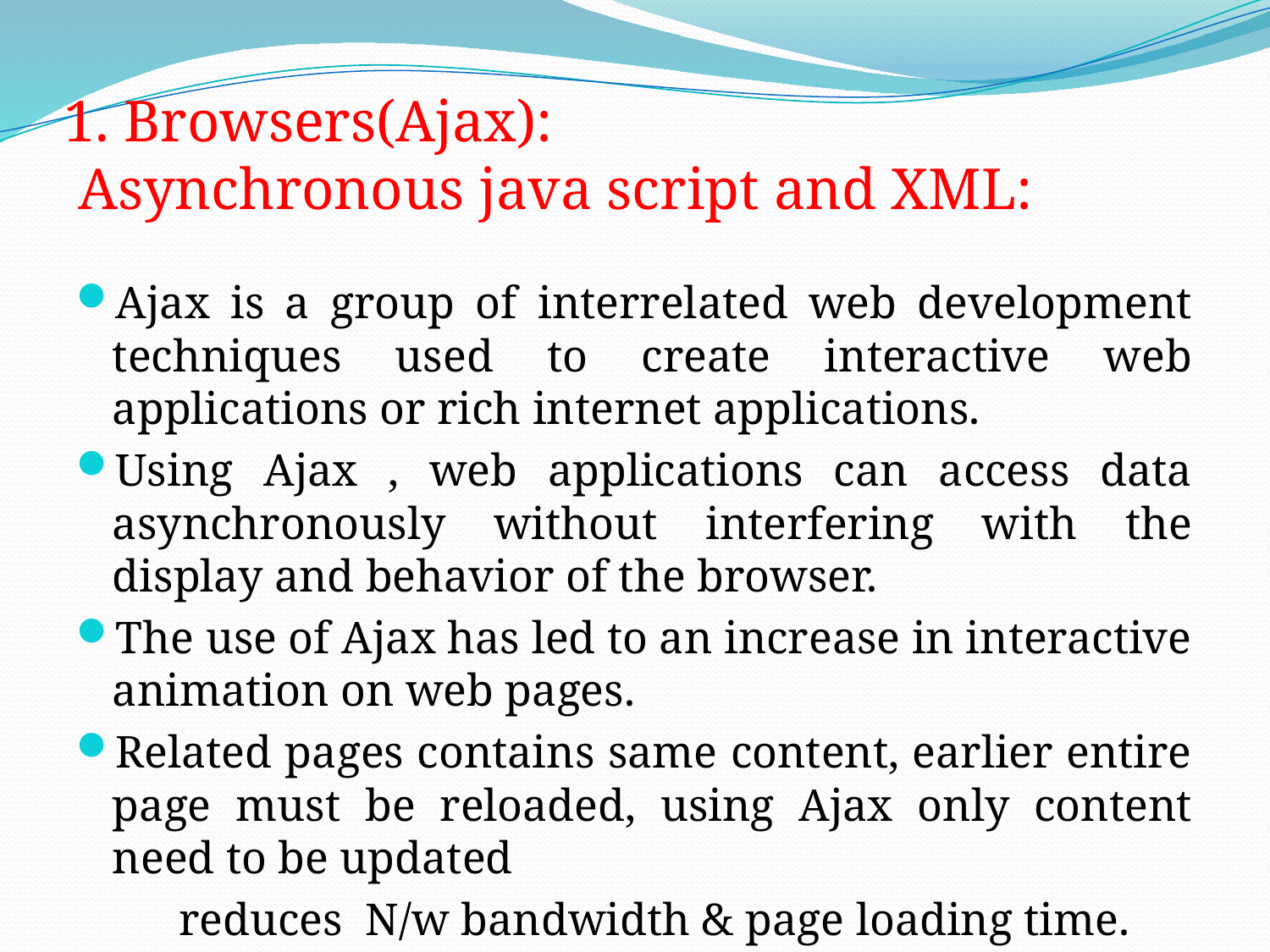

# 1. Browsers(Ajax): Asynchronous java script and XML:
Ajax is a group of interrelated web development techniques used to create interactive web applications or rich internet applications.
Using Ajax , web applications can access data asynchronously without interfering with the display and behavior of the browser.
The use of Ajax has led to an increase in interactive animation on web pages.
Related pages contains same content, earlier entire page must be reloaded, using Ajax only content need to be updated
         reduces  N/w bandwidth & page loading time.